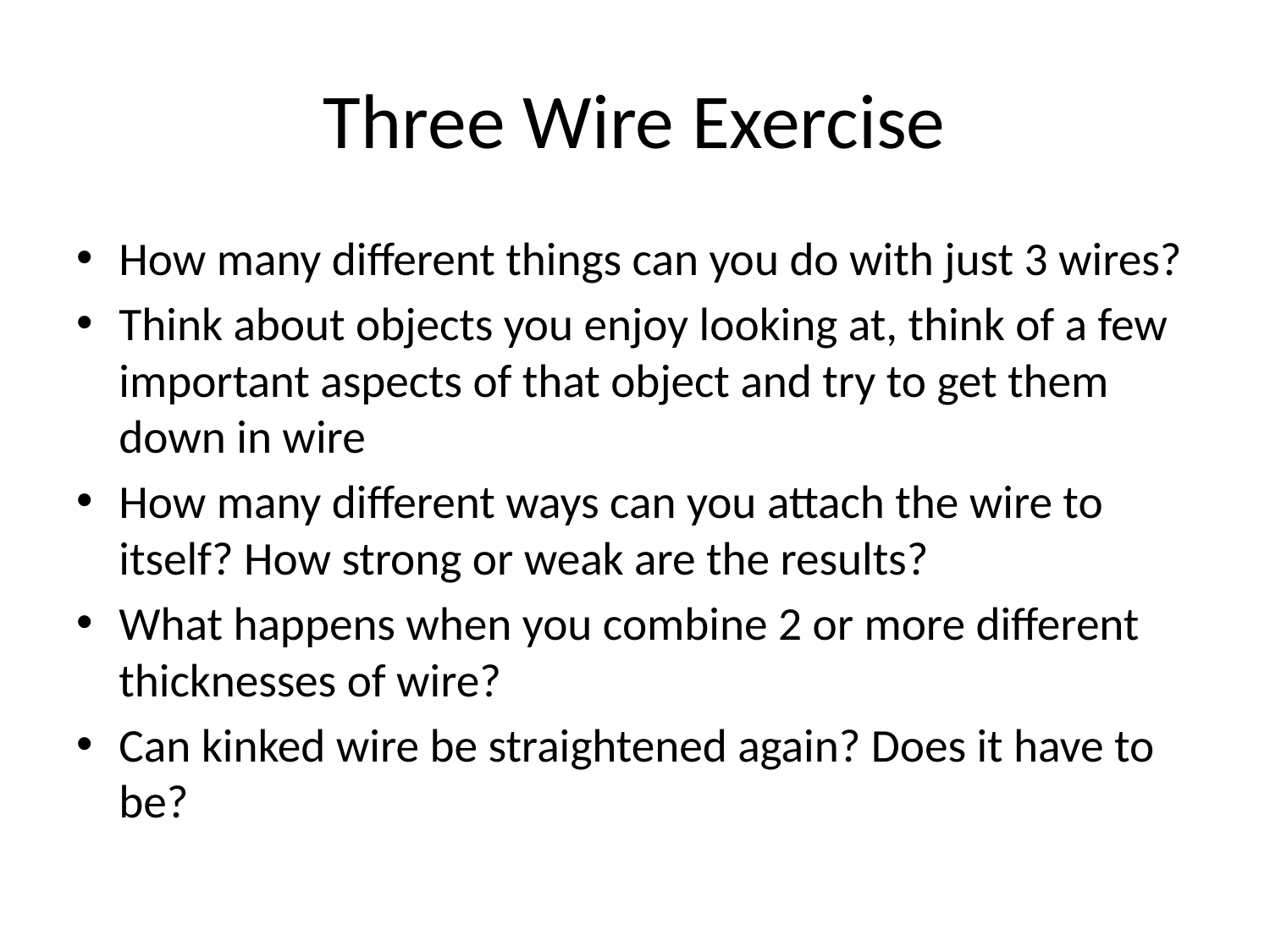

# Three Wire Exercise
How many different things can you do with just 3 wires?
Think about objects you enjoy looking at, think of a few important aspects of that object and try to get them down in wire
How many different ways can you attach the wire to itself? How strong or weak are the results?
What happens when you combine 2 or more different thicknesses of wire?
Can kinked wire be straightened again? Does it have to be?